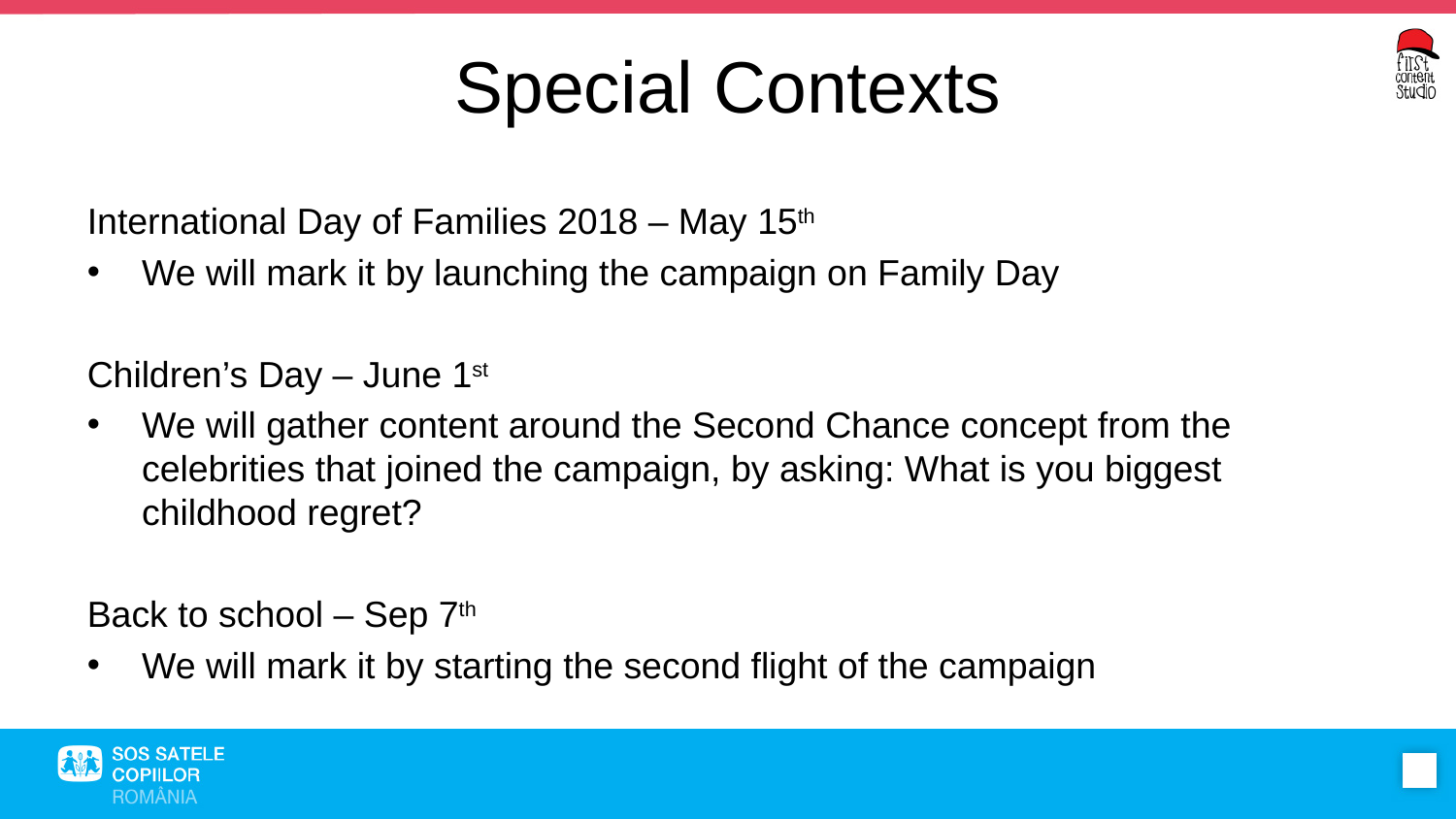

Special Contexts
International Day of Families 2018 – May 15th
We will mark it by launching the campaign on Family Day

Children’s Day – June 1st
We will gather content around the Second Chance concept from the celebrities that joined the campaign, by asking: What is you biggest childhood regret?

Back to school – Sep 7th
We will mark it by starting the second flight of the campaign